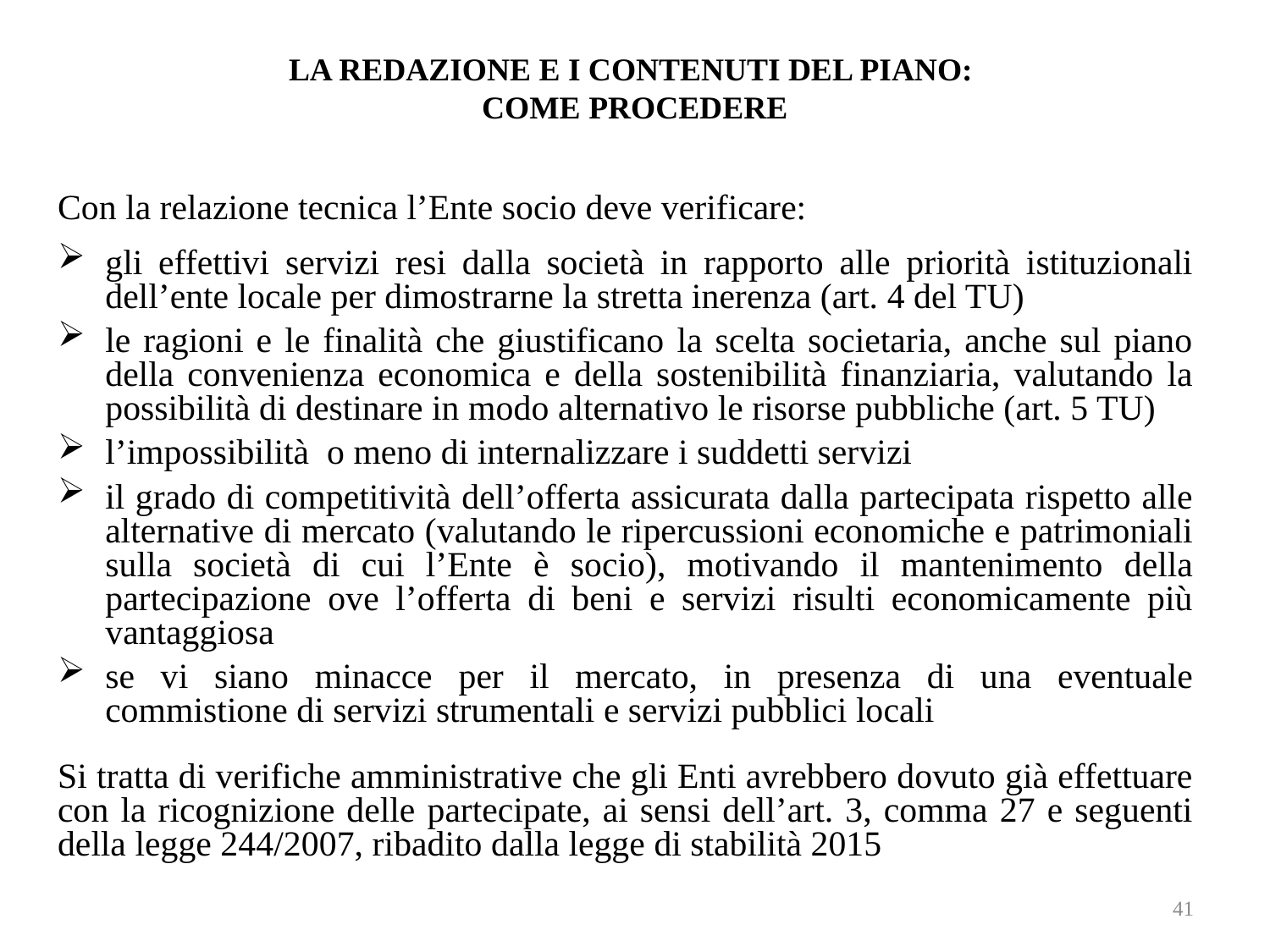

# LA REDAZIONE E I CONTENUTI DEL PIANO: COME PROCEDERE

Con la relazione tecnica l’Ente socio deve verificare:
gli effettivi servizi resi dalla società in rapporto alle priorità istituzionali dell’ente locale per dimostrarne la stretta inerenza (art. 4 del TU)
le ragioni e le finalità che giustificano la scelta societaria, anche sul piano della convenienza economica e della sostenibilità finanziaria, valutando la possibilità di destinare in modo alternativo le risorse pubbliche (art. 5 TU)
l’impossibilità  o meno di internalizzare i suddetti servizi
il grado di competitività dell’offerta assicurata dalla partecipata rispetto alle alternative di mercato (valutando le ripercussioni economiche e patrimoniali sulla società di cui l’Ente è socio), motivando il mantenimento della partecipazione ove l’offerta di beni e servizi risulti economicamente più vantaggiosa
se vi siano minacce per il mercato, in presenza di una eventuale commistione di servizi strumentali e servizi pubblici locali
Si tratta di verifiche amministrative che gli Enti avrebbero dovuto già effettuare con la ricognizione delle partecipate, ai sensi dell’art. 3, comma 27 e seguenti della legge 244/2007, ribadito dalla legge di stabilità 2015
41